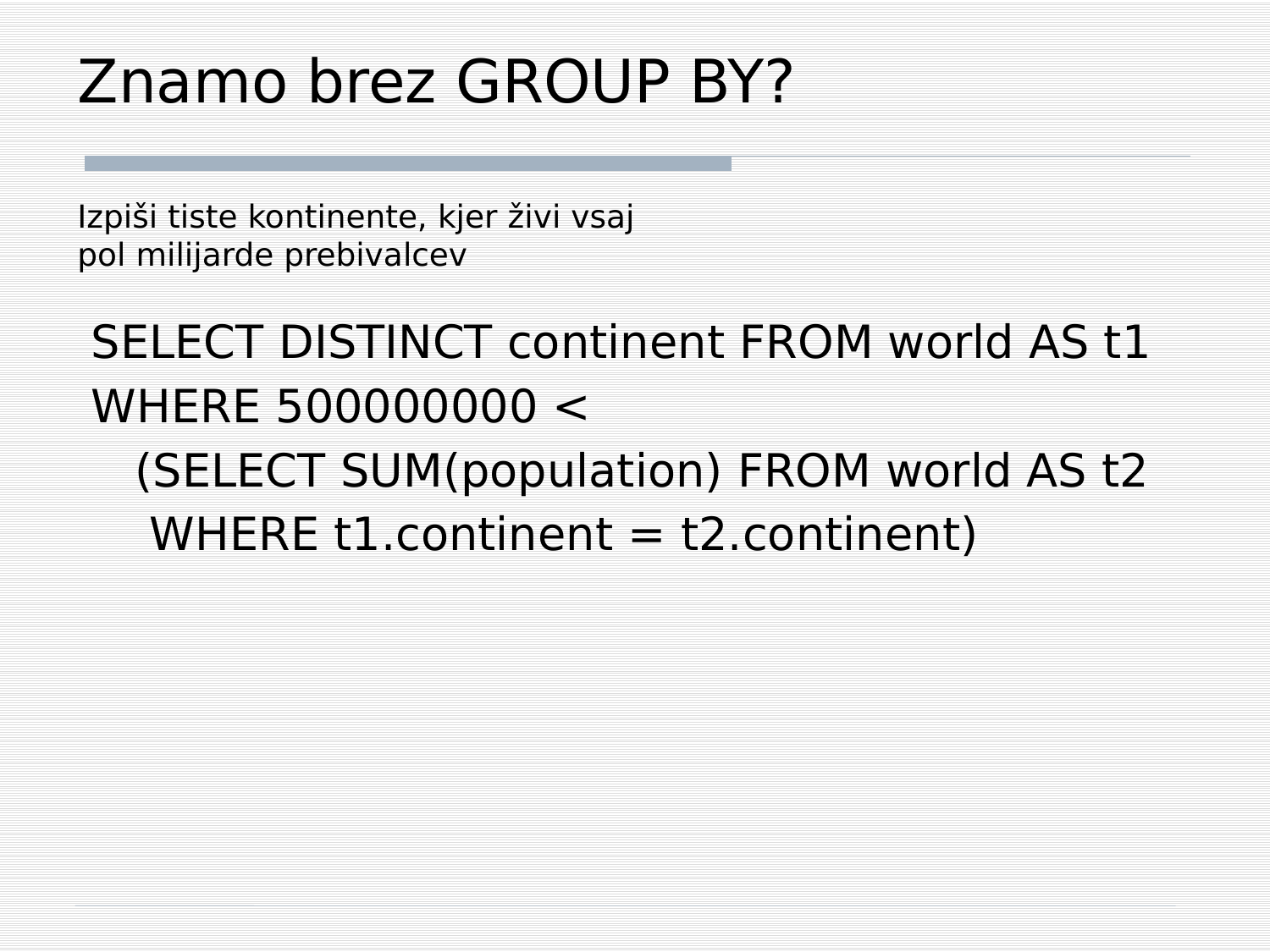

# Znamo brez GROUP BY?
Izpiši tiste kontinente, kjer živi vsaj
pol milijarde prebivalcev
SELECT DISTINCT continent FROM world AS t1
WHERE 500000000 <
   (SELECT SUM(population) FROM world AS t2
    WHERE t1.continent = t2.continent)